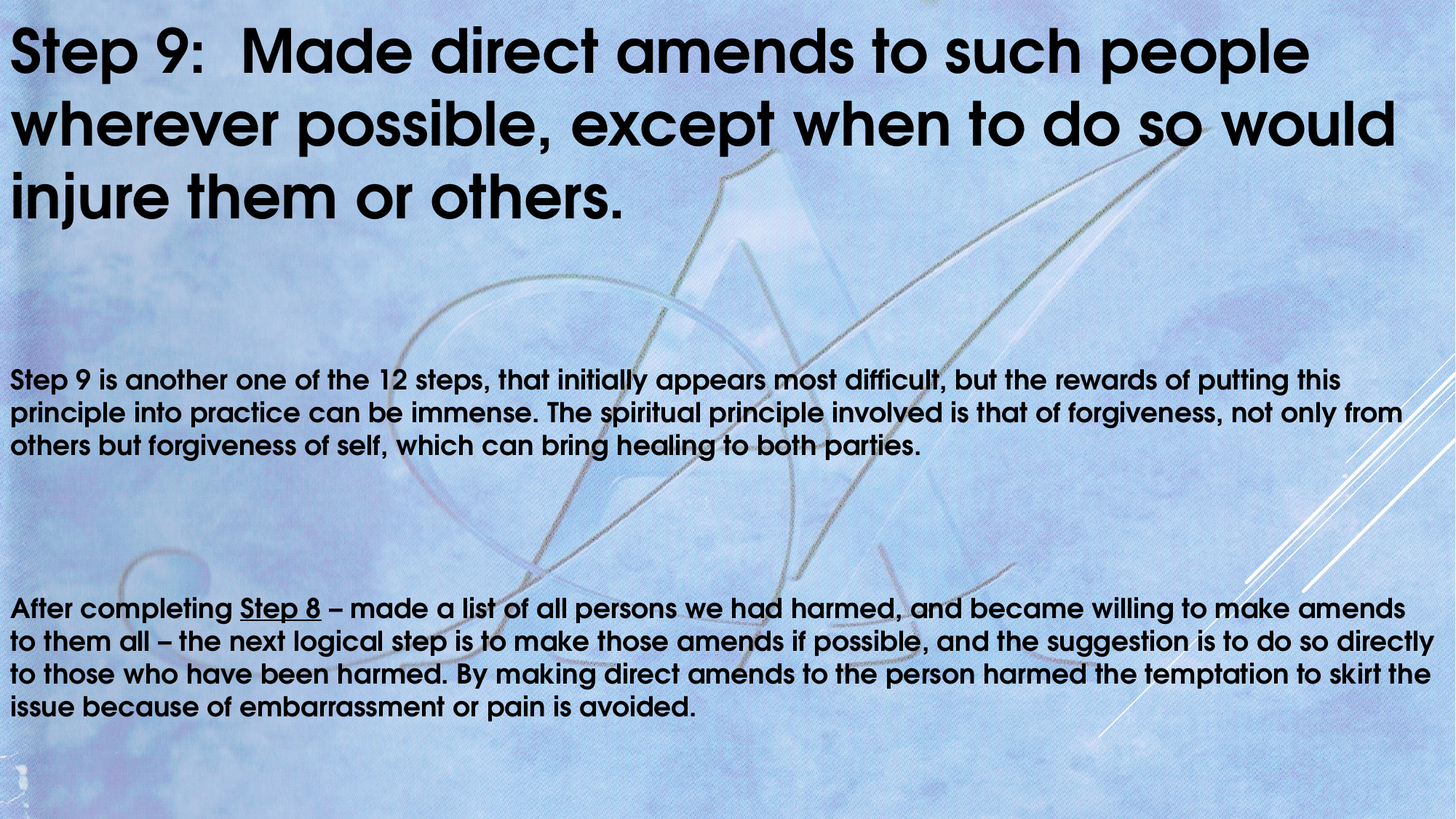

Step 9:  Made direct amends to such people wherever possible, except when to do so would injure them or others.

Step 9 is another one of the 12 steps, that initially appears most difficult, but the rewards of putting this principle into practice can be immense. The spiritual principle involved is that of forgiveness, not only from others but forgiveness of self, which can bring healing to both parties.

After completing Step 8 – made a list of all persons we had harmed, and became willing to make amends to them all – the next logical step is to make those amends if possible, and the suggestion is to do so directly to those who have been harmed. By making direct amends to the person harmed the temptation to skirt the issue because of embarrassment or pain is avoided.